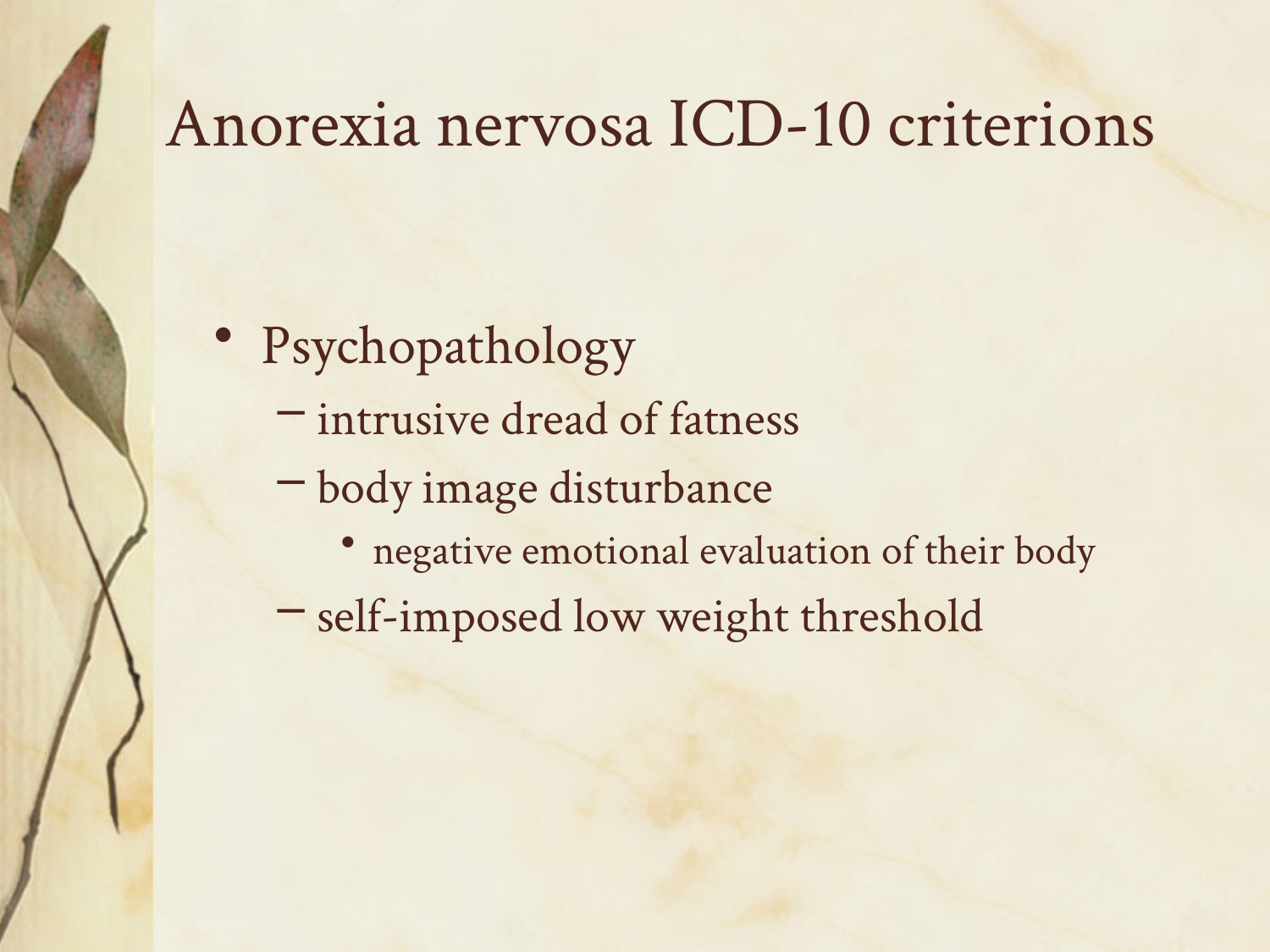

# Anorexia nervosa ICD-10 criterions

Psychopathology
intrusive dread of fatness
body image disturbance
negative emotional evaluation of their body
self-imposed low weight threshold